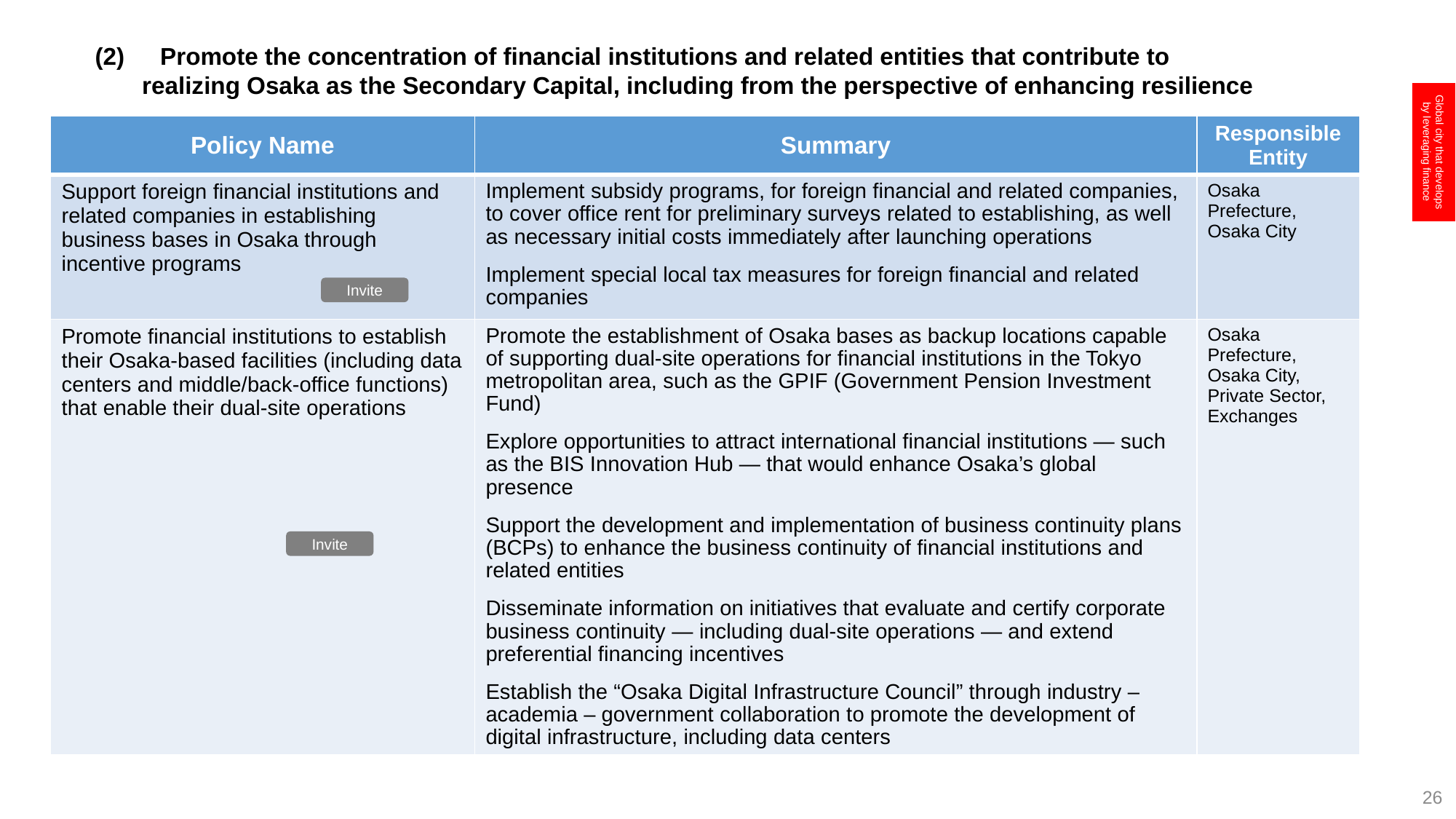

(2)　Promote the concentration of financial institutions and related entities that contribute to
       realizing Osaka as the Secondary Capital, including from the perspective of enhancing resilience
Global city that develops by leveraging finance
| Policy Name | Summary | Responsible Entity |
| --- | --- | --- |
| Support foreign financial institutions and related companies in establishing business bases in Osaka through incentive programs | Implement subsidy programs, for foreign financial and related companies, to cover office rent for preliminary surveys related to establishing, as well as necessary initial costs immediately after launching operations Implement special local tax measures for foreign financial and related companies | Osaka Prefecture, Osaka City |
| Promote financial institutions to establish their Osaka-based facilities (including data centers and middle/back-office functions) that enable their dual-site operations | Promote the establishment of Osaka bases as backup locations capable of supporting dual-site operations for financial institutions in the Tokyo metropolitan area, such as the GPIF (Government Pension Investment Fund) Explore opportunities to attract international financial institutions — such as the BIS Innovation Hub — that would enhance Osaka’s global presence Support the development and implementation of business continuity plans (BCPs) to enhance the business continuity of financial institutions and related entities Disseminate information on initiatives that evaluate and certify corporate business continuity — including dual‑site operations — and extend preferential financing incentives Establish the “Osaka Digital Infrastructure Council” through industry –academia – government collaboration to promote the development of digital infrastructure, including data centers | Osaka Prefecture, Osaka City, Private Sector, Exchanges |
Invite
Invite
26